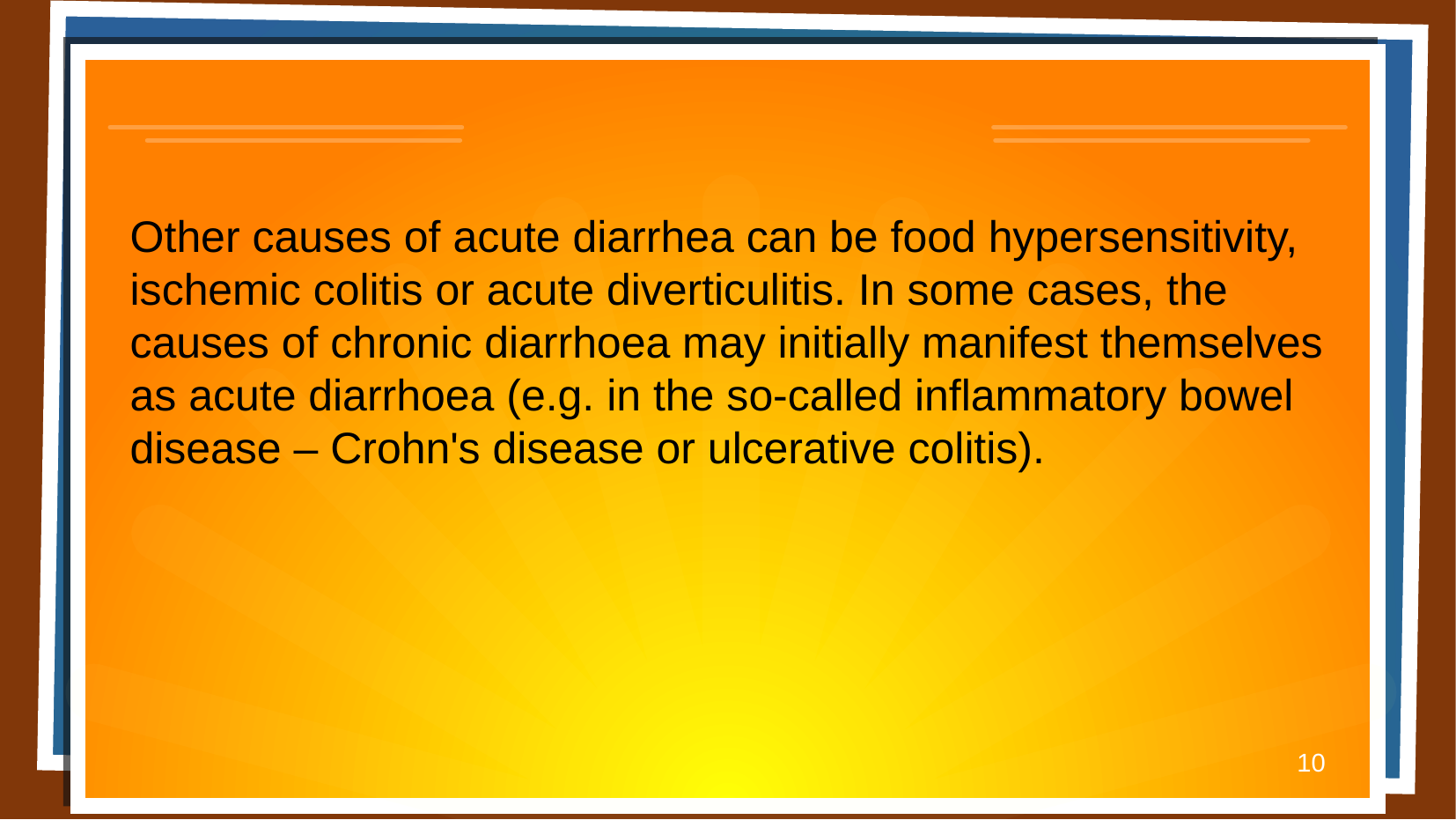

Other causes of acute diarrhea can be food hypersensitivity, ischemic colitis or acute diverticulitis. In some cases, the causes of chronic diarrhoea may initially manifest themselves as acute diarrhoea (e.g. in the so-called inflammatory bowel disease – Crohn's disease or ulcerative colitis).
10